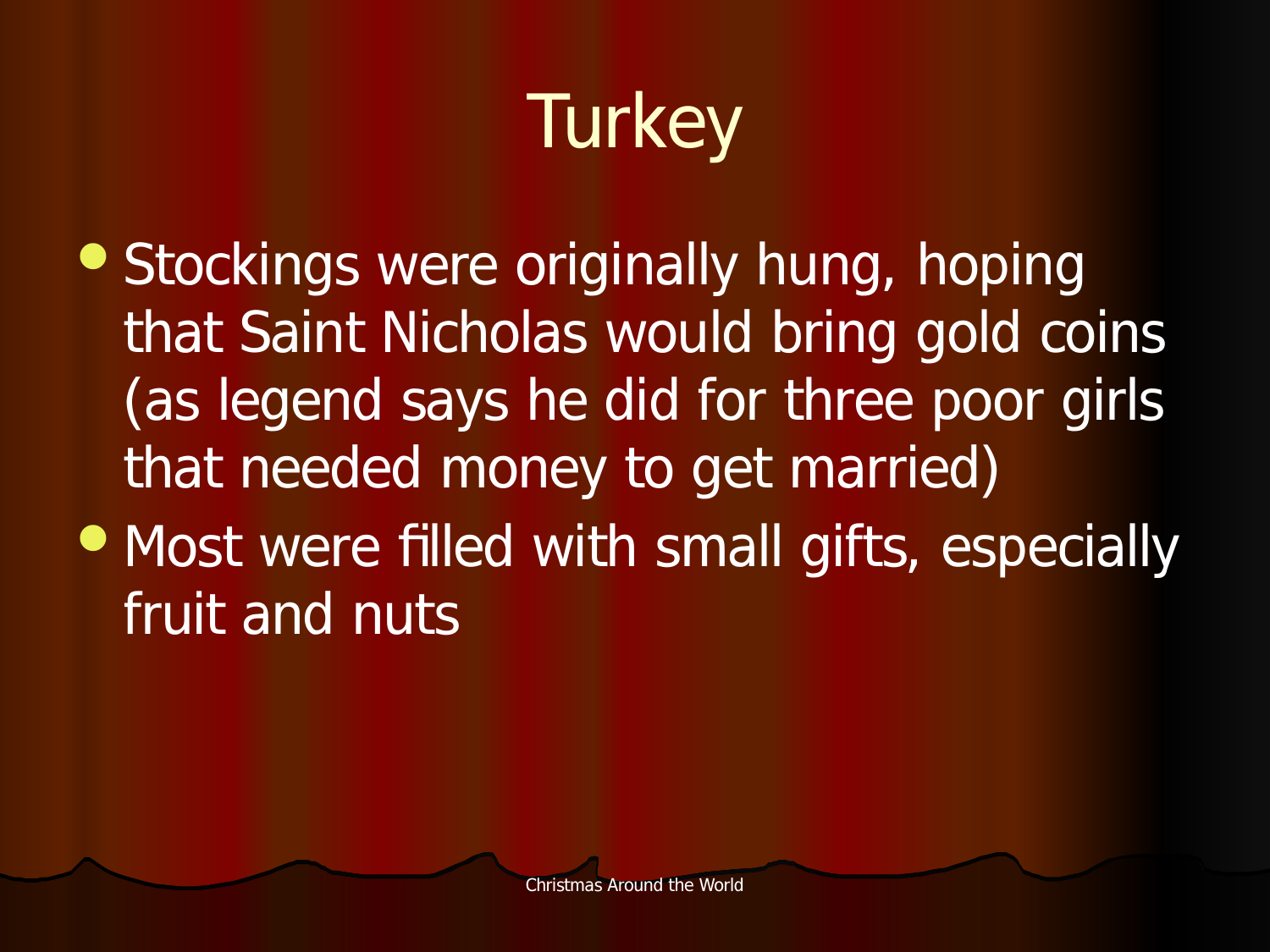

# Turkey
Stockings were originally hung, hoping that Saint Nicholas would bring gold coins (as legend says he did for three poor girls that needed money to get married)
Most were filled with small gifts, especially fruit and nuts
Christmas Around the World